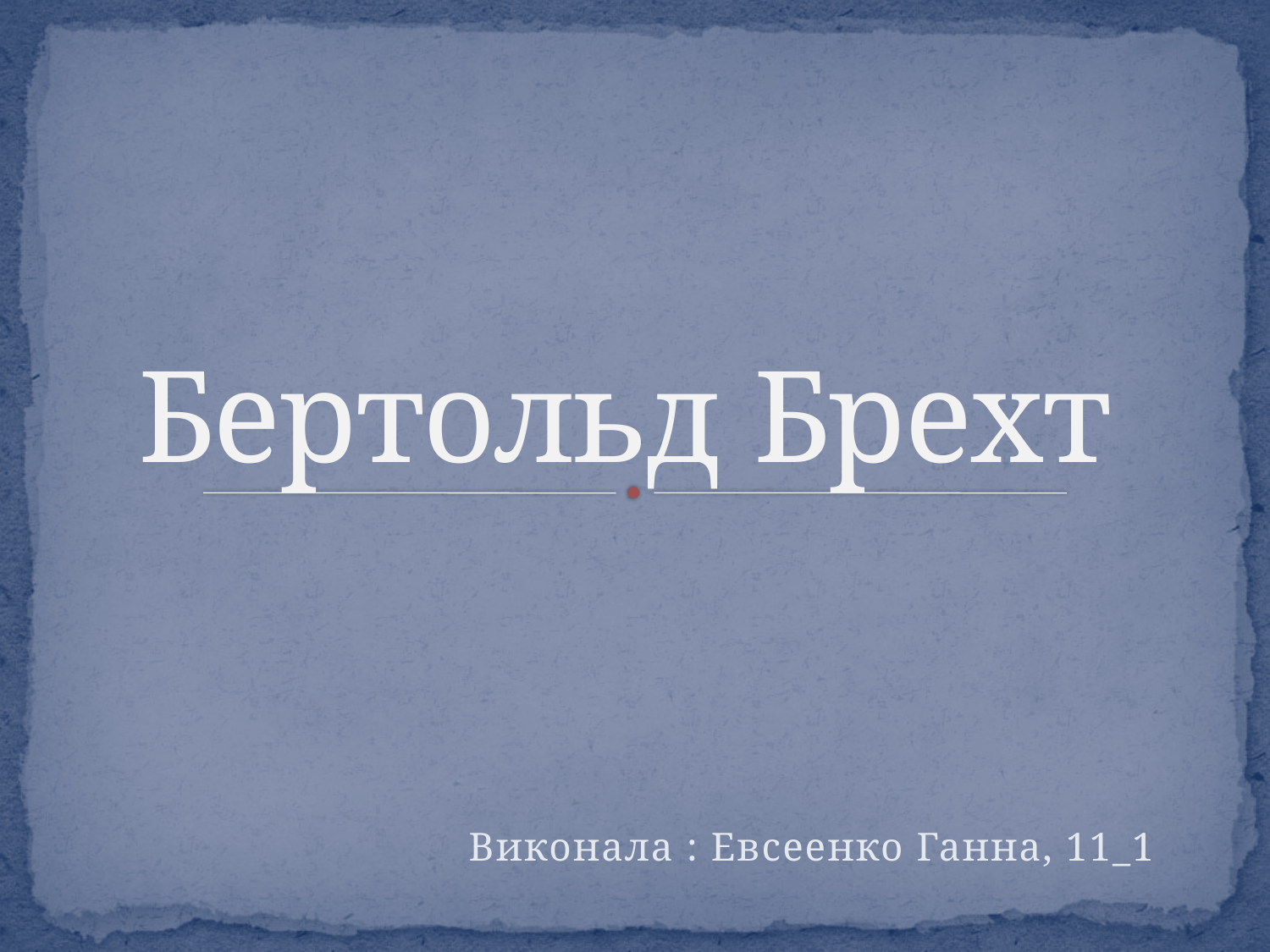

# Бертольд Брехт
Виконала : Евсеенко Ганна, 11_1